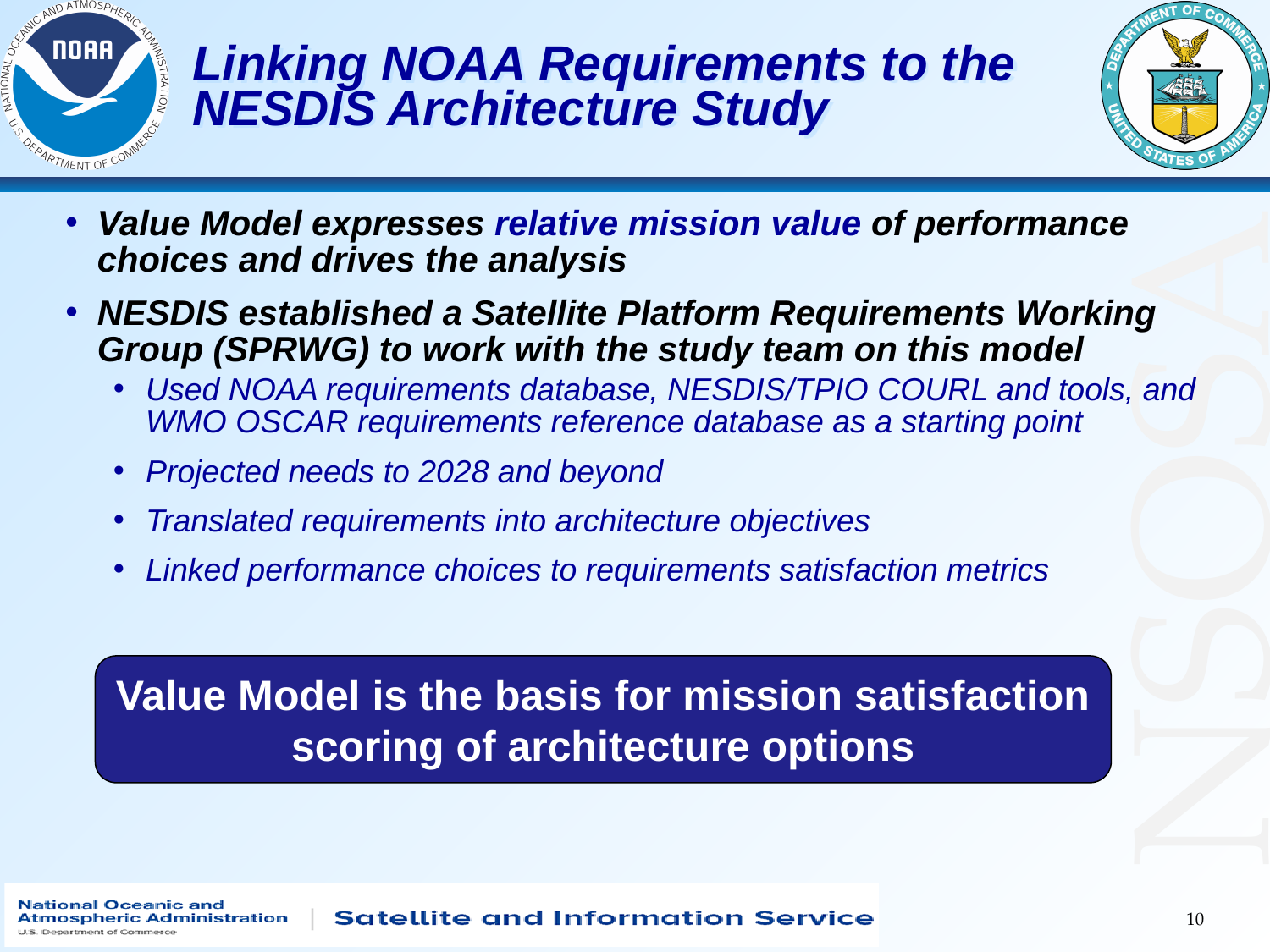

# Linking NOAA Requirements to the NESDIS Architecture Study
Value Model expresses relative mission value of performance choices and drives the analysis
NESDIS established a Satellite Platform Requirements Working Group (SPRWG) to work with the study team on this model
Used NOAA requirements database, NESDIS/TPIO COURL and tools, and WMO OSCAR requirements reference database as a starting point
Projected needs to 2028 and beyond
Translated requirements into architecture objectives
Linked performance choices to requirements satisfaction metrics
Value Model is the basis for mission satisfaction scoring of architecture options
10